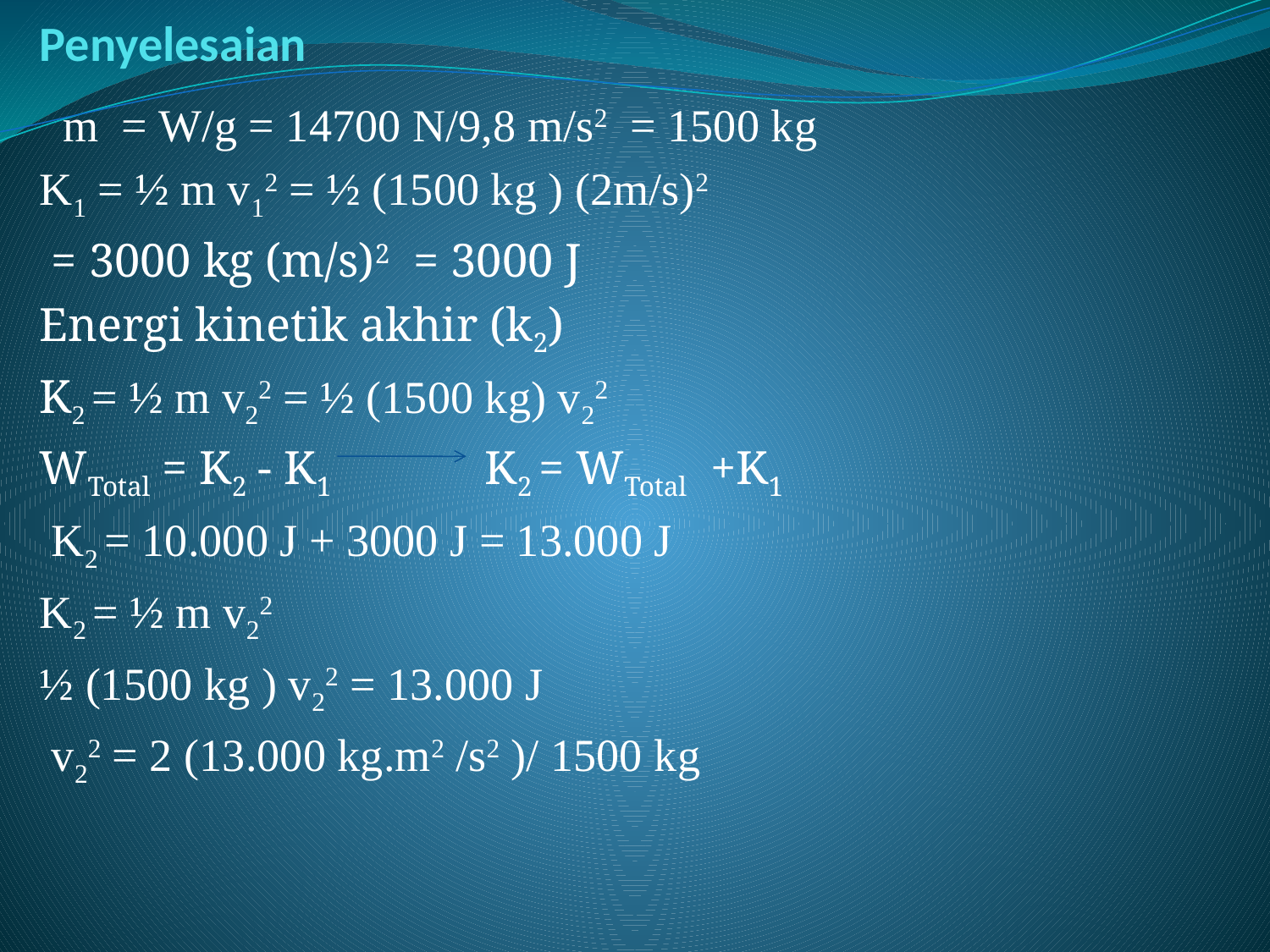

# Penyelesaian
  m  = W/g = 14700 N/9,8 m/s2  = 1500 kg
K1 = ½ m v12 = ½ (1500 kg ) (2m/s)2
 = 3000 kg (m/s)2  = 3000 J
Energi kinetik akhir (k2)
K2 = ½ m v22 = ½ (1500 kg) v22
WTotal = K2 - K1                      K2 = WTotal  +K1
 K2 = 10.000 J + 3000 J = 13.000 J
K2 = ½ m v22
½ (1500 kg ) v22 = 13.000 J
 v22 = 2 (13.000 kg.m2 /s2 )/ 1500 kg